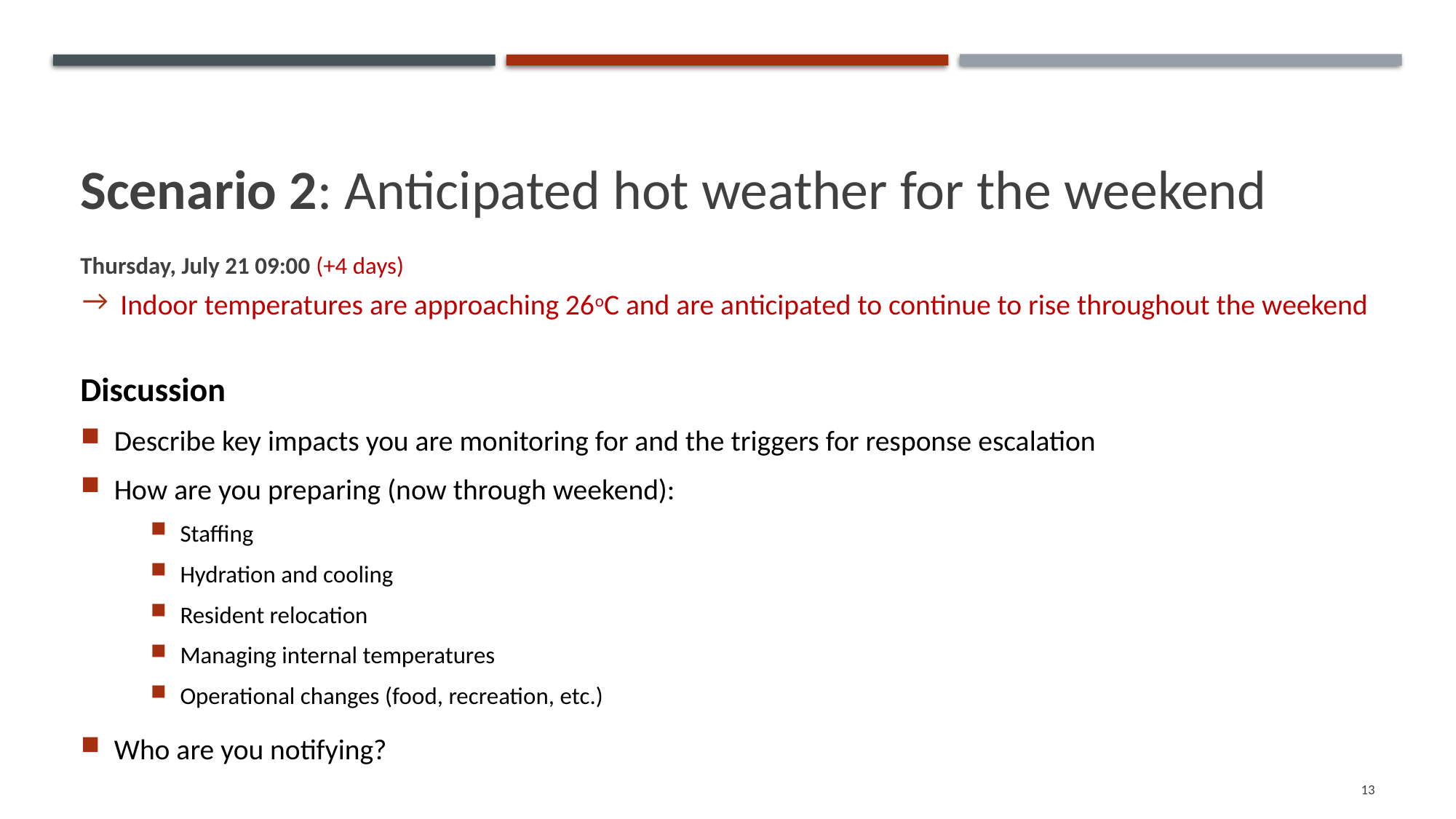

# Scenario 2: Anticipated hot weather for the weekend
Thursday, July 21 09:00 (+4 days)
Indoor temperatures are approaching 26oC and are anticipated to continue to rise throughout the weekend

Discussion
Describe key impacts you are monitoring for and the triggers for response escalation
How are you preparing (now through weekend):
Staffing
Hydration and cooling
Resident relocation
Managing internal temperatures
Operational changes (food, recreation, etc.)
Who are you notifying?

13